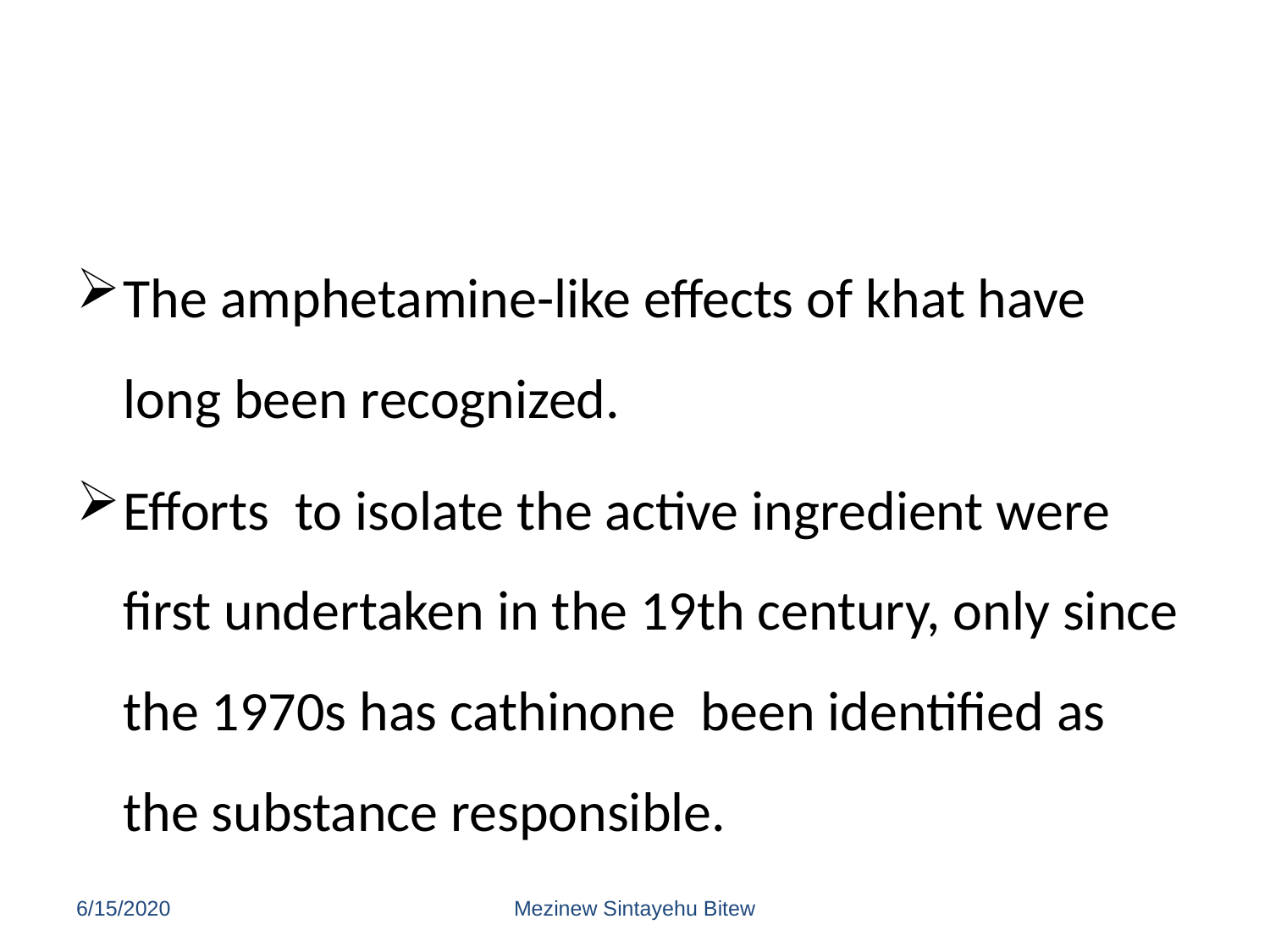

The amphetamine-like effects of khat have long been recognized.
Efforts  to isolate the active ingredient were first undertaken in the 19th century, only since the 1970s has cathinone  been identified as the substance responsible.
6/15/2020
Mezinew Sintayehu Bitew
213